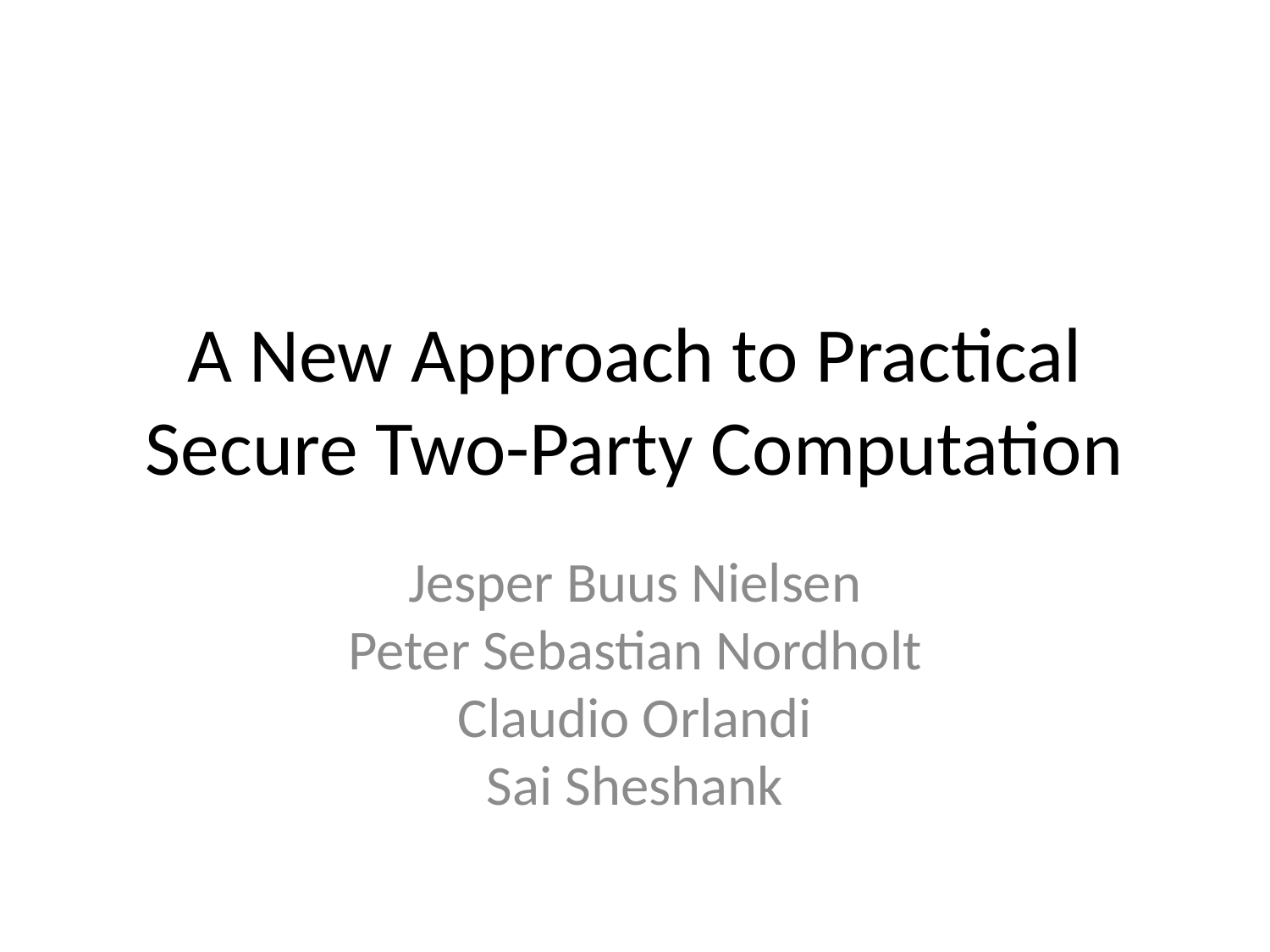

# A New Approach to Practical Secure Two-Party Computation
Jesper Buus Nielsen
Peter Sebastian Nordholt
Claudio Orlandi
Sai Sheshank